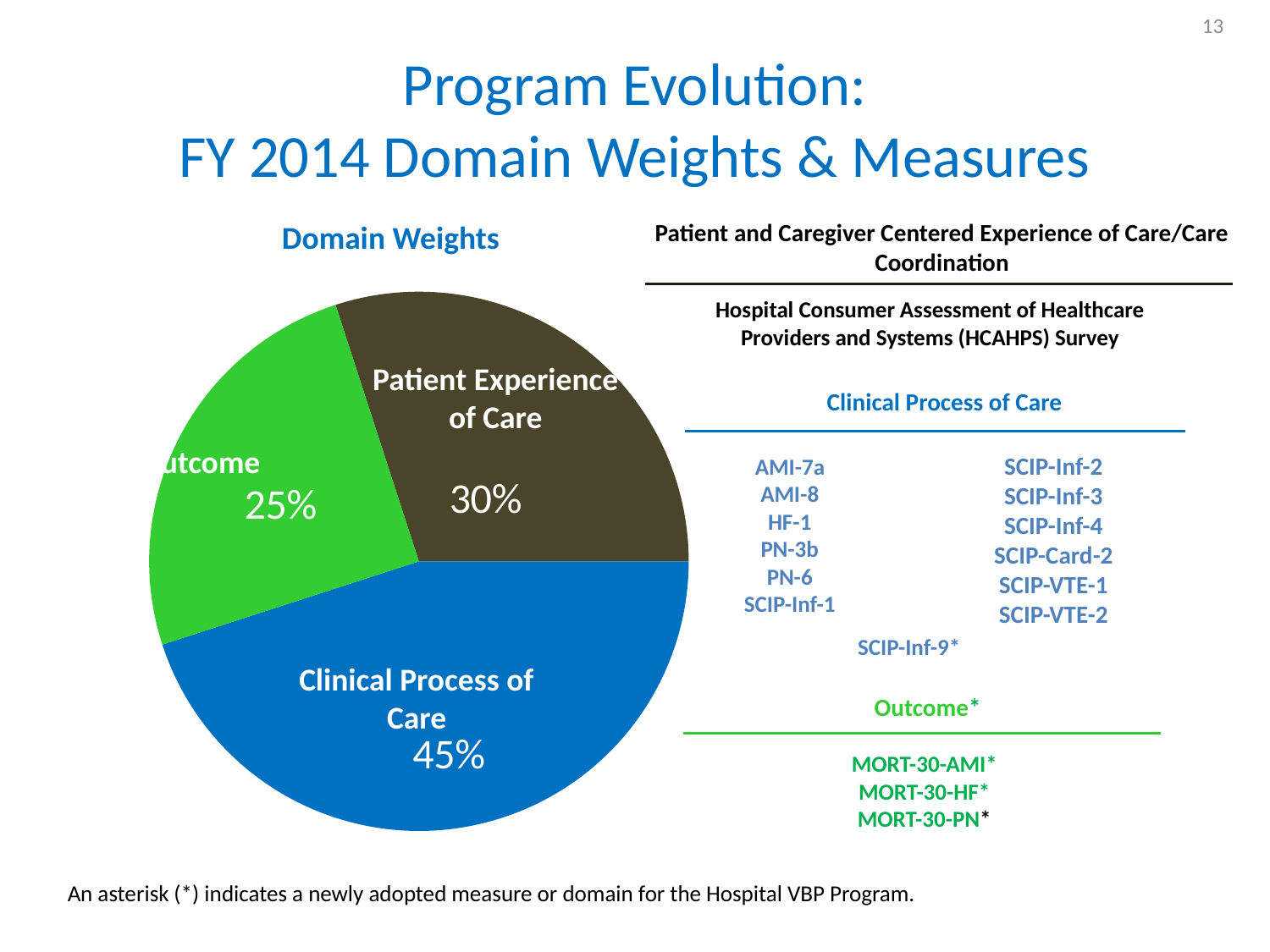

13
# Program Evolution: FY 2014 Domain Weights & Measures
Patient and Caregiver Centered Experience of Care/Care Coordination
Domain Weights

### Chart

| Category | Column1 |
|---|---|
| Patient Experience of Care | 30.0 |
| Clinical Process of Care | 45.0 |
| Outcome | 25.0 |
Outcome
Hospital Consumer Assessment of Healthcare Providers and Systems (HCAHPS) Survey
Patient Experience of Care
Clinical Process of Care
Outcome
SCIP-Inf-2
SCIP-Inf-3
SCIP-Inf-4
SCIP-Card-2
SCIP-VTE-1
SCIP-VTE-2

AMI-7a
AMI-8
HF-1
PN-3b
PN-6
SCIP-Inf-1

SCIP-Inf-9*
Clinical Process of Care
Outcome*
MORT-30-AMI*
MORT-30-HF*
MORT-30-PN*
An asterisk (*) indicates a newly adopted measure or domain for the Hospital VBP Program.